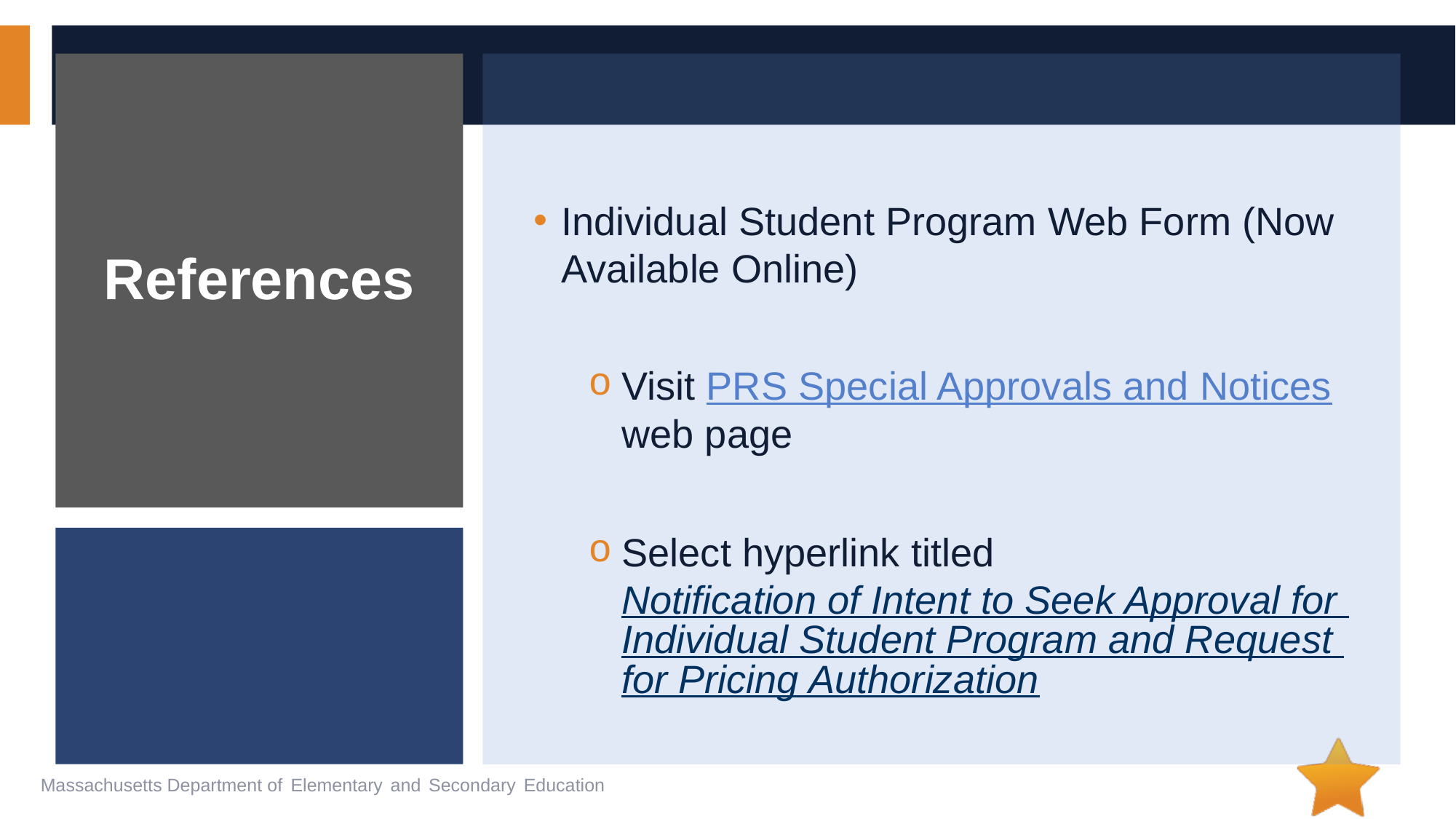

Individual Student Program Web Form (Now Available Online)

Visit PRS Special Approvals and Notices web page

Select hyperlink titled Notification of Intent to Seek Approval for Individual Student Program and Request for Pricing Authorization
# References